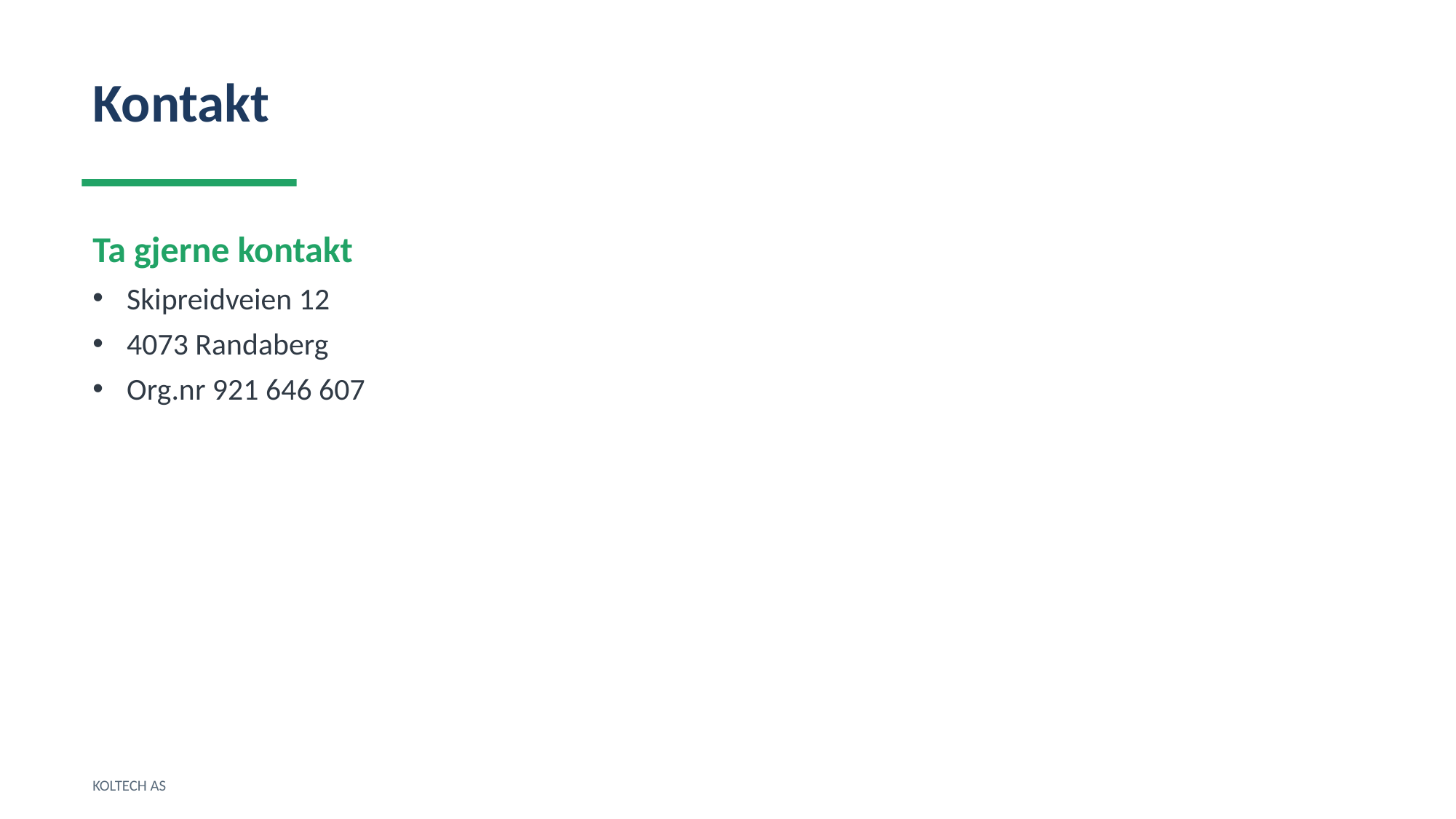

Kontakt

Ta gjerne kontakt
Skipreidveien 12
4073 Randaberg
Org.nr 921 646 607
KOLTECH AS